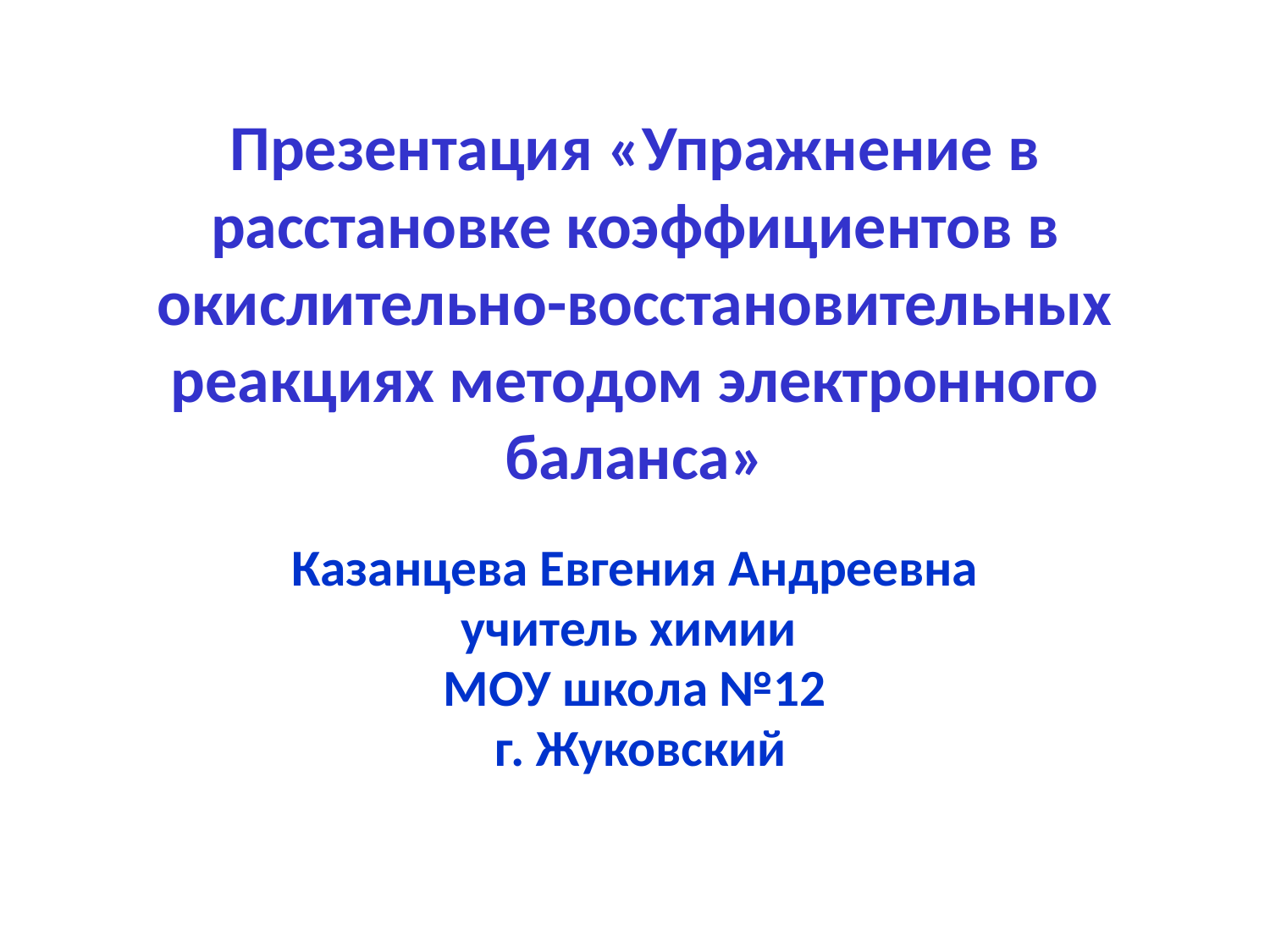

# Презентация «Упражнение в расстановке коэффициентов в окислительно-восстановительных реакциях методом электронного баланса»
Казанцева Евгения Андреевна
учитель химии
МОУ школа №12
 г. Жуковский